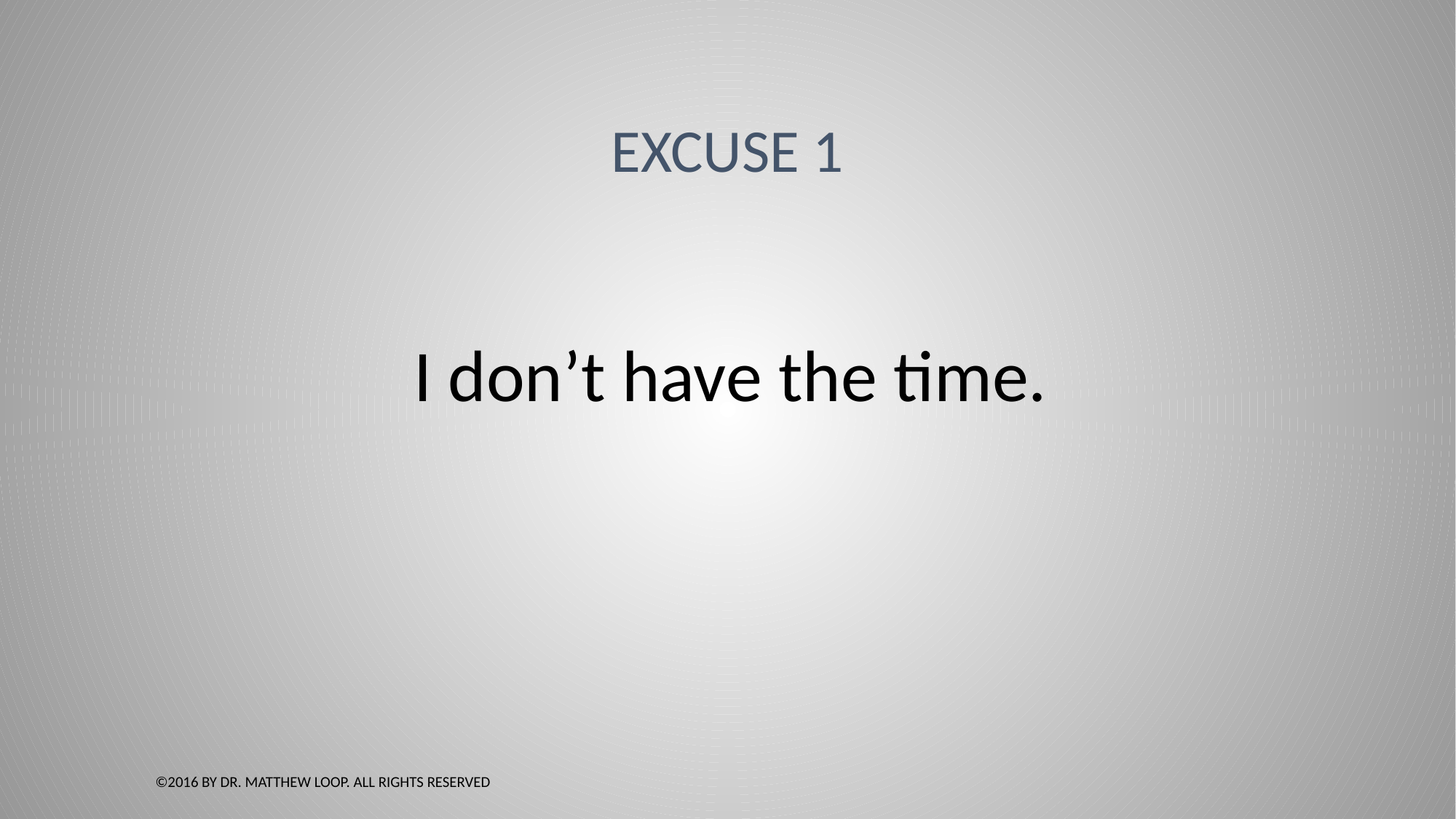

# Excuse 1

I don’t have the time.
©2016 by Dr. Matthew Loop. All Rights Reserved